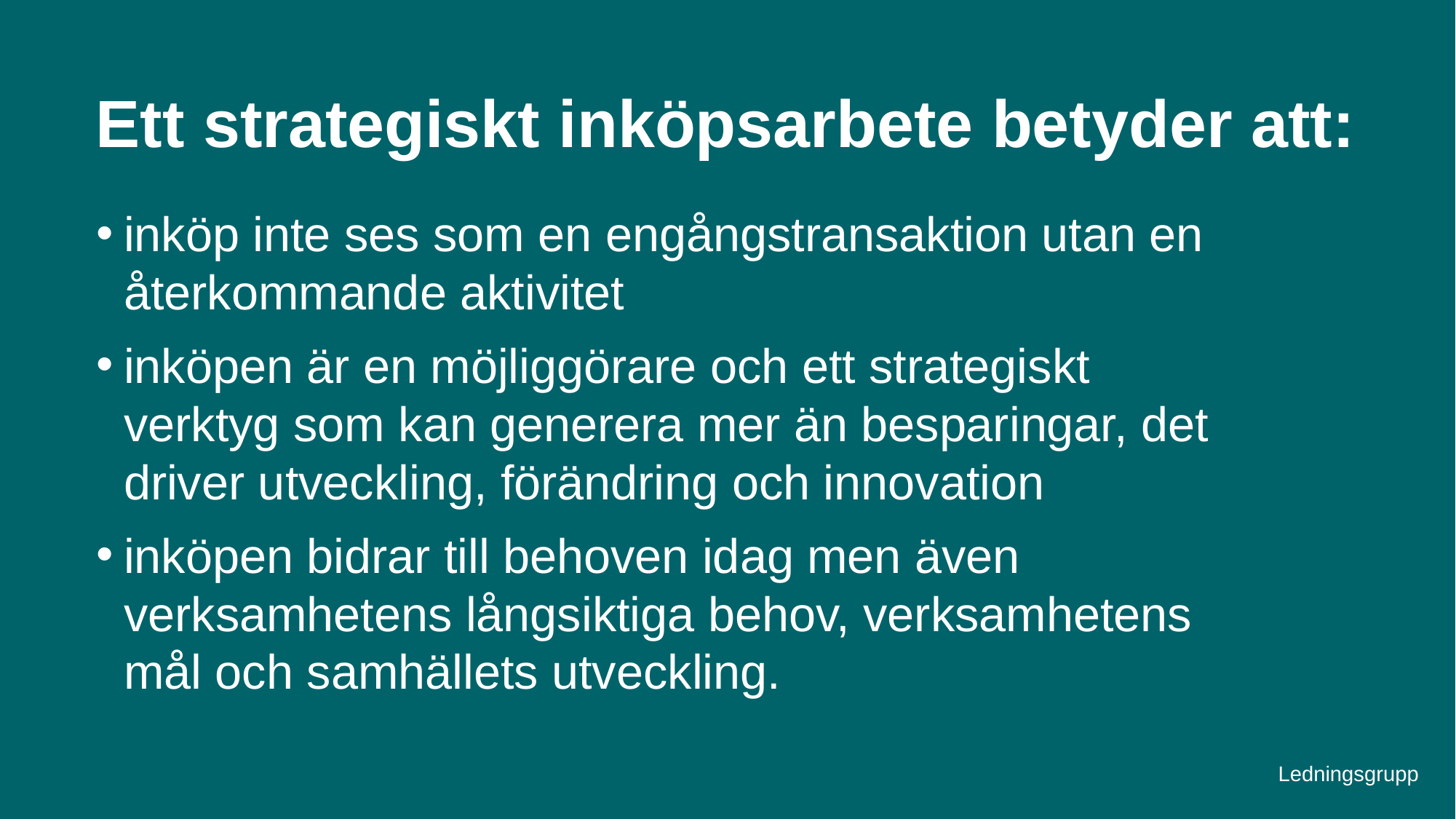

# Ett strategiskt inköpsarbete betyder att:
inköp inte ses som en engångstransaktion utan en återkommande aktivitet
inköpen är en möjliggörare och ett strategiskt verktyg som kan generera mer än besparingar, det driver utveckling, förändring och innovation
inköpen bidrar till behoven idag men även verksamhetens långsiktiga behov, verksamhetens mål och samhällets utveckling.

Ledningsgrupp